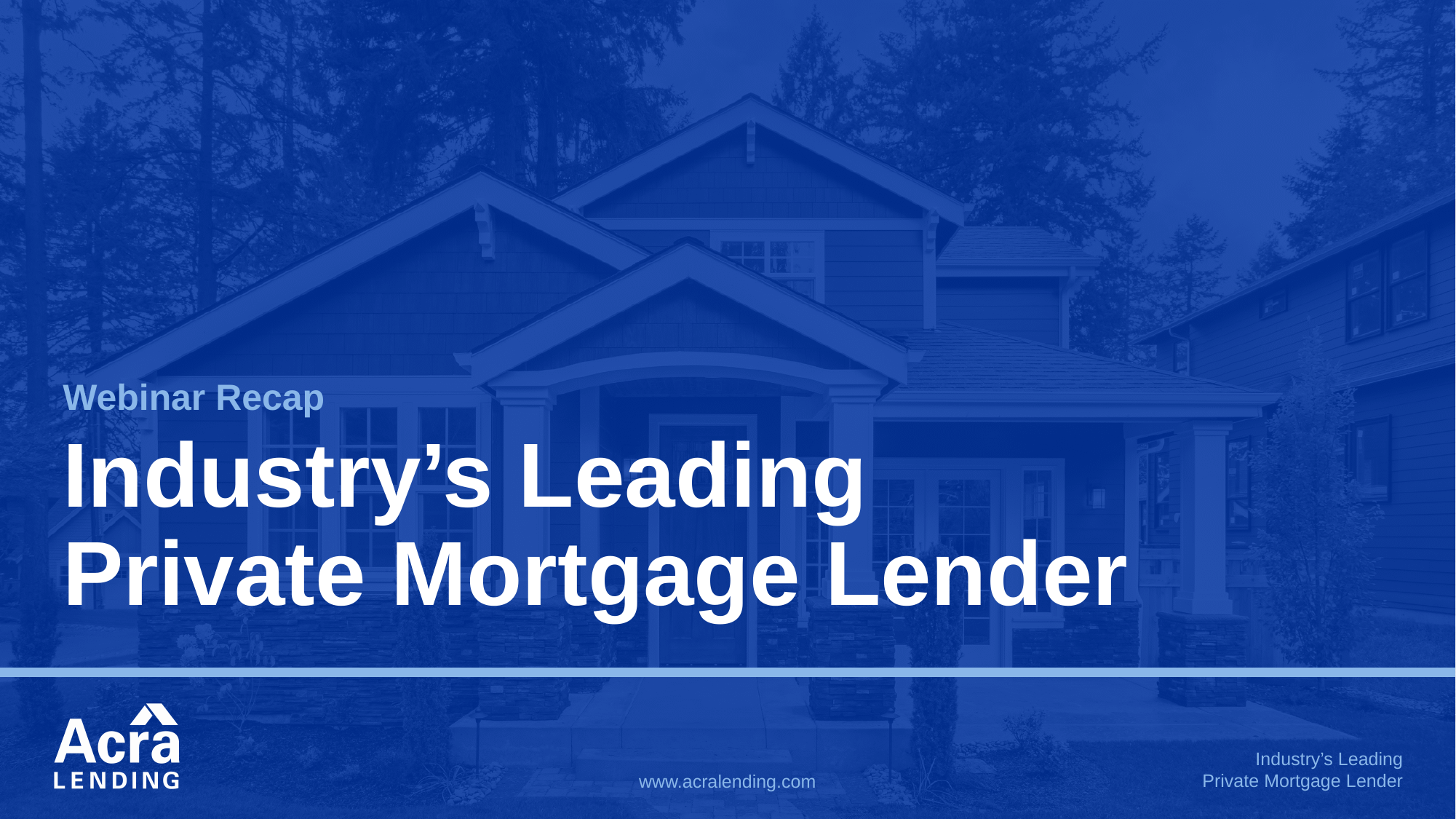

Webinar Recap
Industry’s Leading Private Mortgage Lender